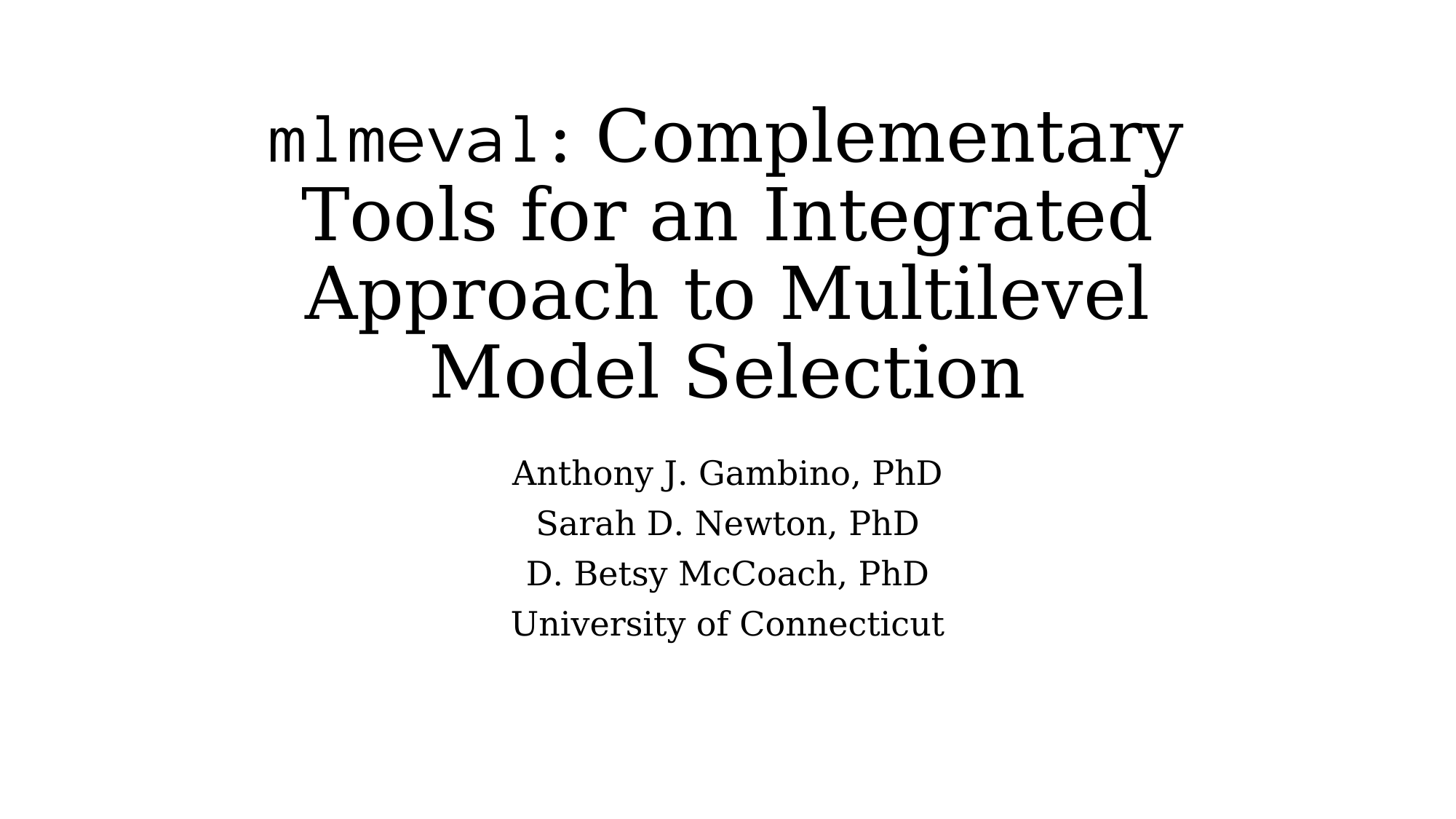

# mlmeval: Complementary Tools for an Integrated Approach to Multilevel Model Selection
Anthony J. Gambino, PhD
Sarah D. Newton, PhD
D. Betsy McCoach, PhD
University of Connecticut